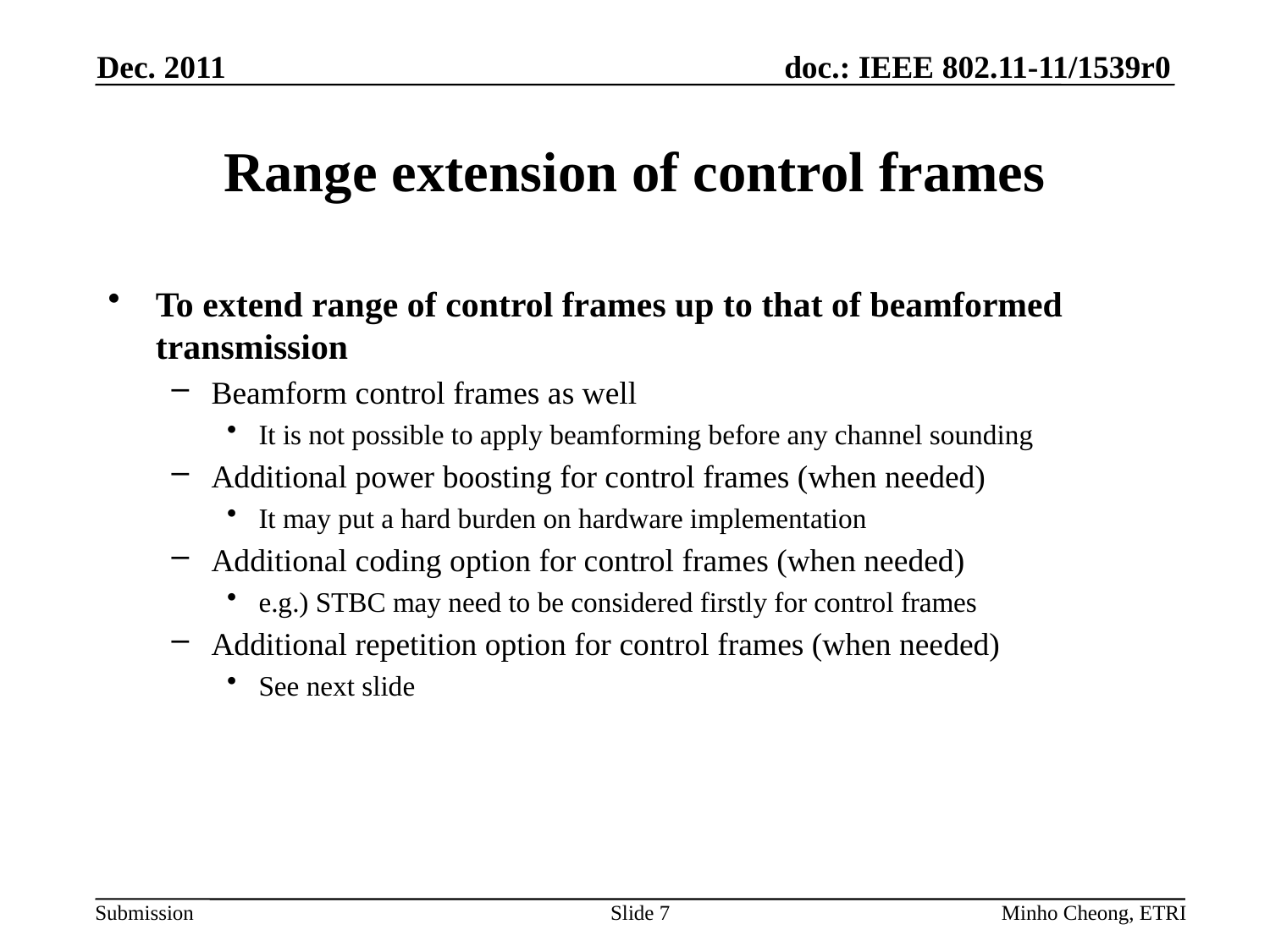

Dec. 2011
# Range extension of control frames
To extend range of control frames up to that of beamformed transmission
Beamform control frames as well
It is not possible to apply beamforming before any channel sounding
Additional power boosting for control frames (when needed)
It may put a hard burden on hardware implementation
Additional coding option for control frames (when needed)
e.g.) STBC may need to be considered firstly for control frames
Additional repetition option for control frames (when needed)
See next slide

Slide 7
Minho Cheong, ETRI